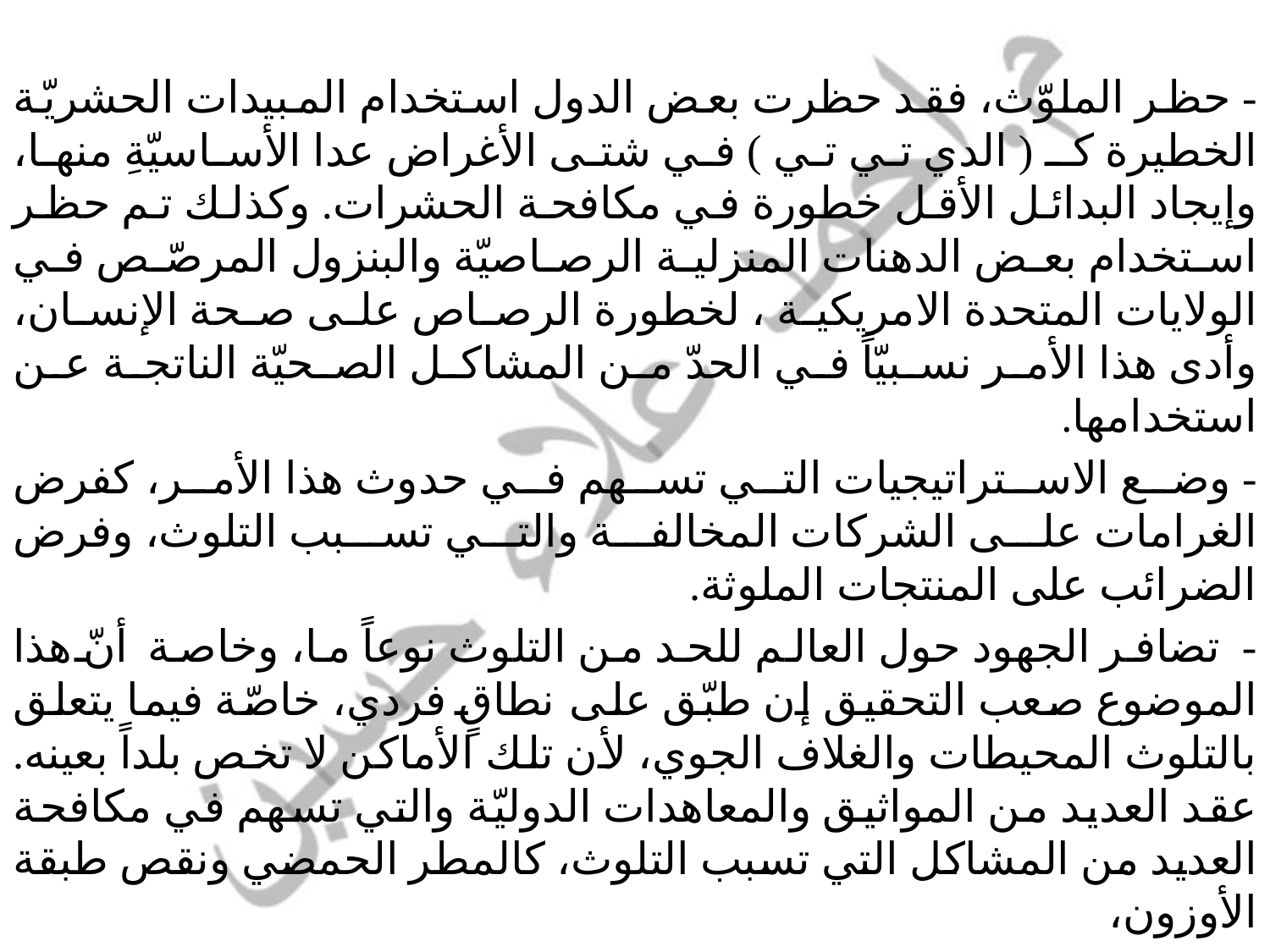

- حظر الملوّث، فقد حظرت بعض الدول استخدام المبيدات الحشريّة الخطيرة كـ ( الدي تي تي ) في شتى الأغراض عدا الأساسيّةِ منها، وإيجاد البدائل الأقل خطورة في مكافحة الحشرات. وكذلك تم حظر استخدام بعض الدهنات المنزلية الرصاصيّة والبنزول المرصّص في الولايات المتحدة الامريكية ، لخطورة الرصاص على صحة الإنسان، وأدى هذا الأمر نسبيّاً في الحدّ من المشاكل الصحيّة الناتجة عن استخدامها.
- وضع الاستراتيجيات التي تسهم في حدوث هذا الأمر، كفرض الغرامات على الشركات المخالفة والتي تسبب التلوث، وفرض الضرائب على المنتجات الملوثة.
-  تضافر الجهود حول العالم للحد من التلوث نوعاً ما، وخاصة أنّ هذا الموضوع صعب التحقيق إن طبّق على نطاقٍ فردي، خاصّة فيما يتعلق بالتلوث المحيطات والغلاف الجوي، لأن تلك الأماكن لا تخص بلداً بعينه. عقد العديد من المواثيق والمعاهدات الدوليّة والتي تسهم في مكافحة العديد من المشاكل التي تسبب التلوث، كالمطر الحمضي ونقص طبقة الأوزون،